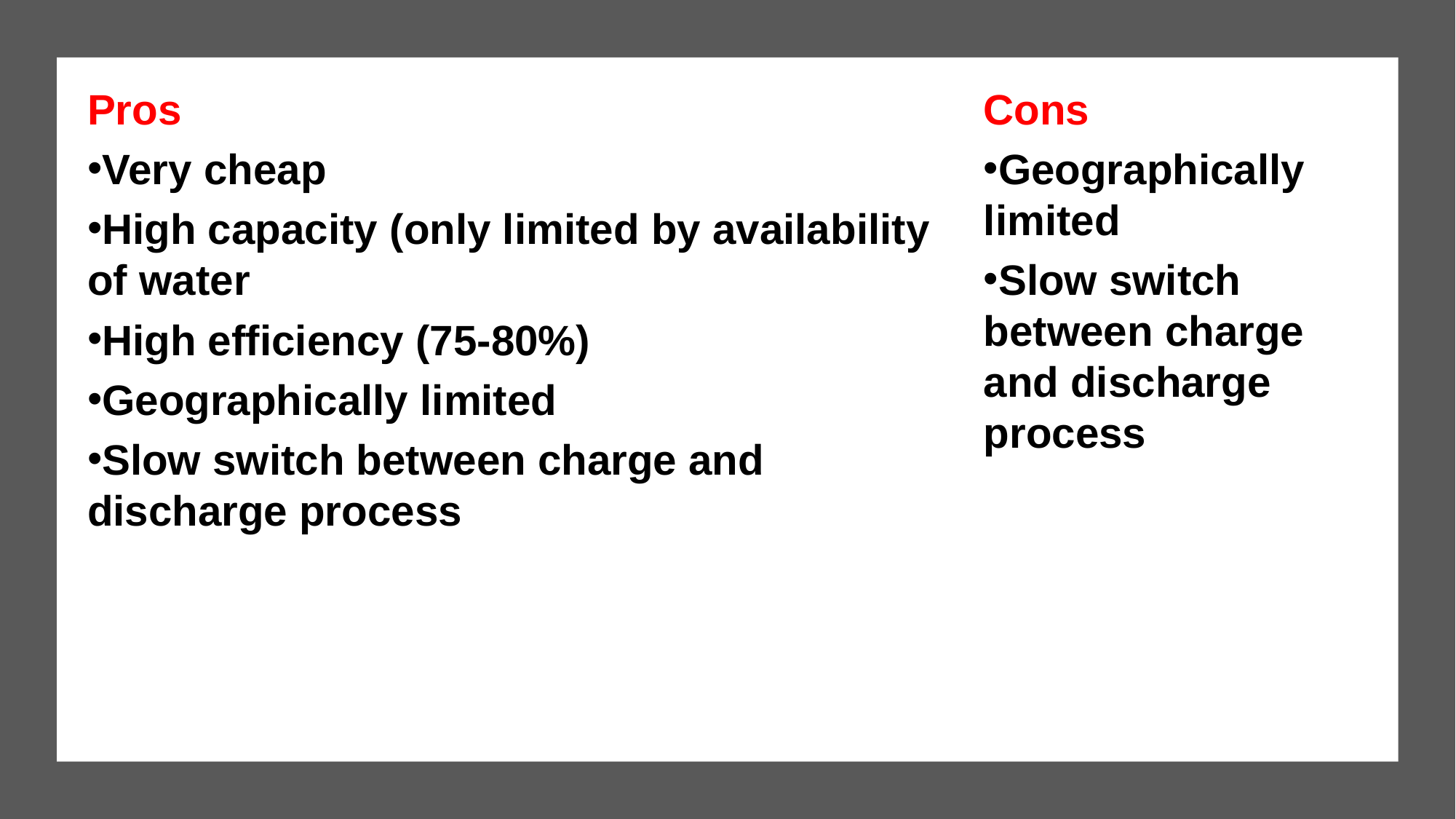

Pros
Very cheap
High capacity (only limited by availability of water
High efficiency (75-80%)
Geographically limited
Slow switch between charge and discharge process
Cons
Geographically limited
Slow switch between charge and discharge process